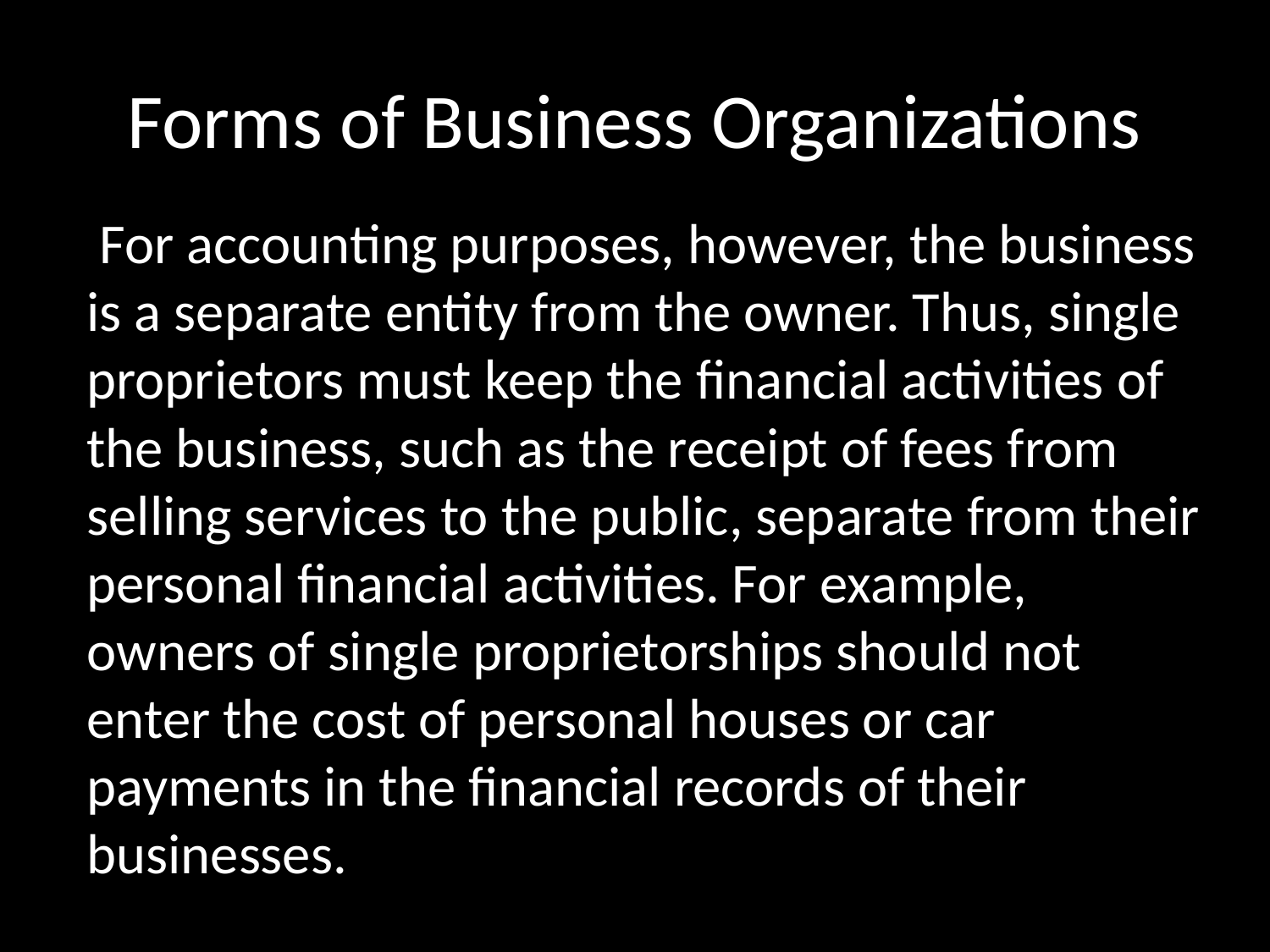

# Forms of Business Organizations
 For accounting purposes, however, the business is a separate entity from the owner. Thus, single proprietors must keep the financial activities of the business, such as the receipt of fees from selling services to the public, separate from their personal financial activities. For example, owners of single proprietorships should not enter the cost of personal houses or car payments in the financial records of their businesses.